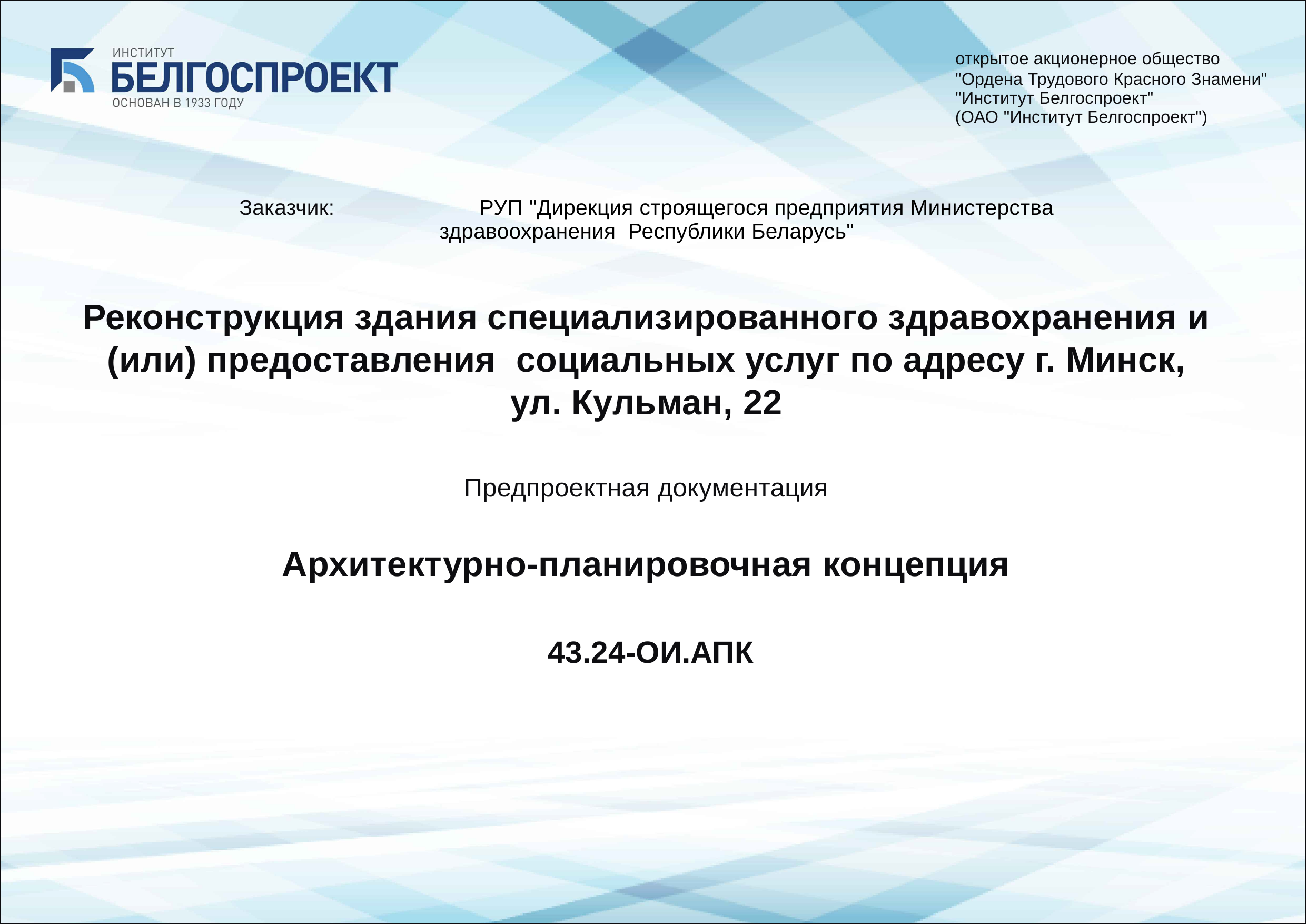

открытое акционерное общество
"Ордена Трудового Красного Знамени"  "Институт Белгоспроект"
(ОАО "Институт Белгоспроект")
Заказчик:	РУП "Дирекция строящегося предприятия Министерства здравоохранения  Республики Беларусь"

Реконструкция здания специализированного здравохранения и (или) предоставления  социальных услуг по адресу г. Минск,
ул. Кульман, 22

Предпроектная документация

Архитектурно-планировочная концепция

43.24-ОИ.АПК